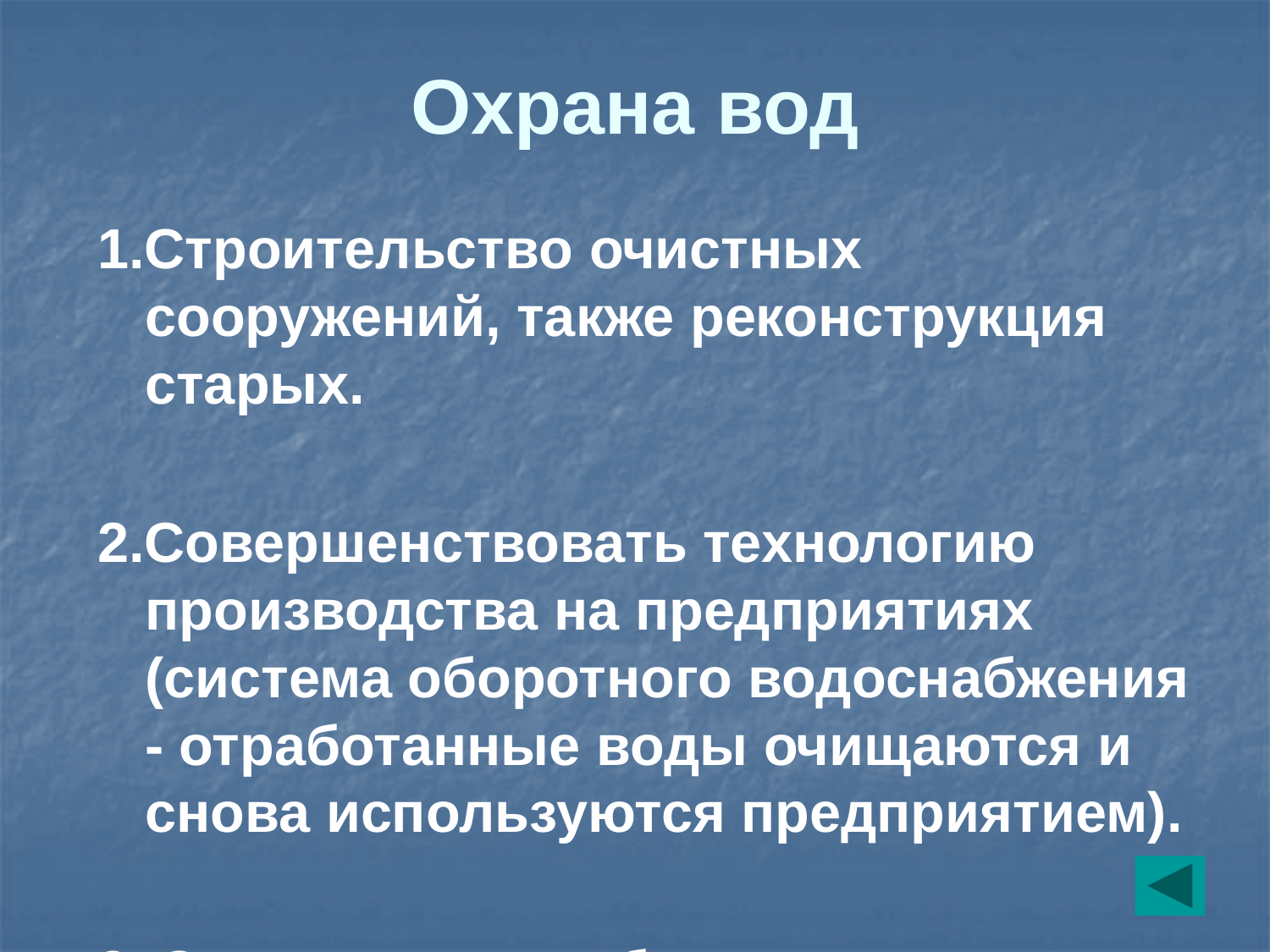

# Охрана вод
1.Строительство очистных сооружений, также реконструкция старых.

2.Совершенствовать технологию производства на предприятиях (система оборотного водоснабжения - отработанные воды очищаются и снова используются предприятием).

3. Экономия потребления воды, плата за каждый метр кубический по счетчику.